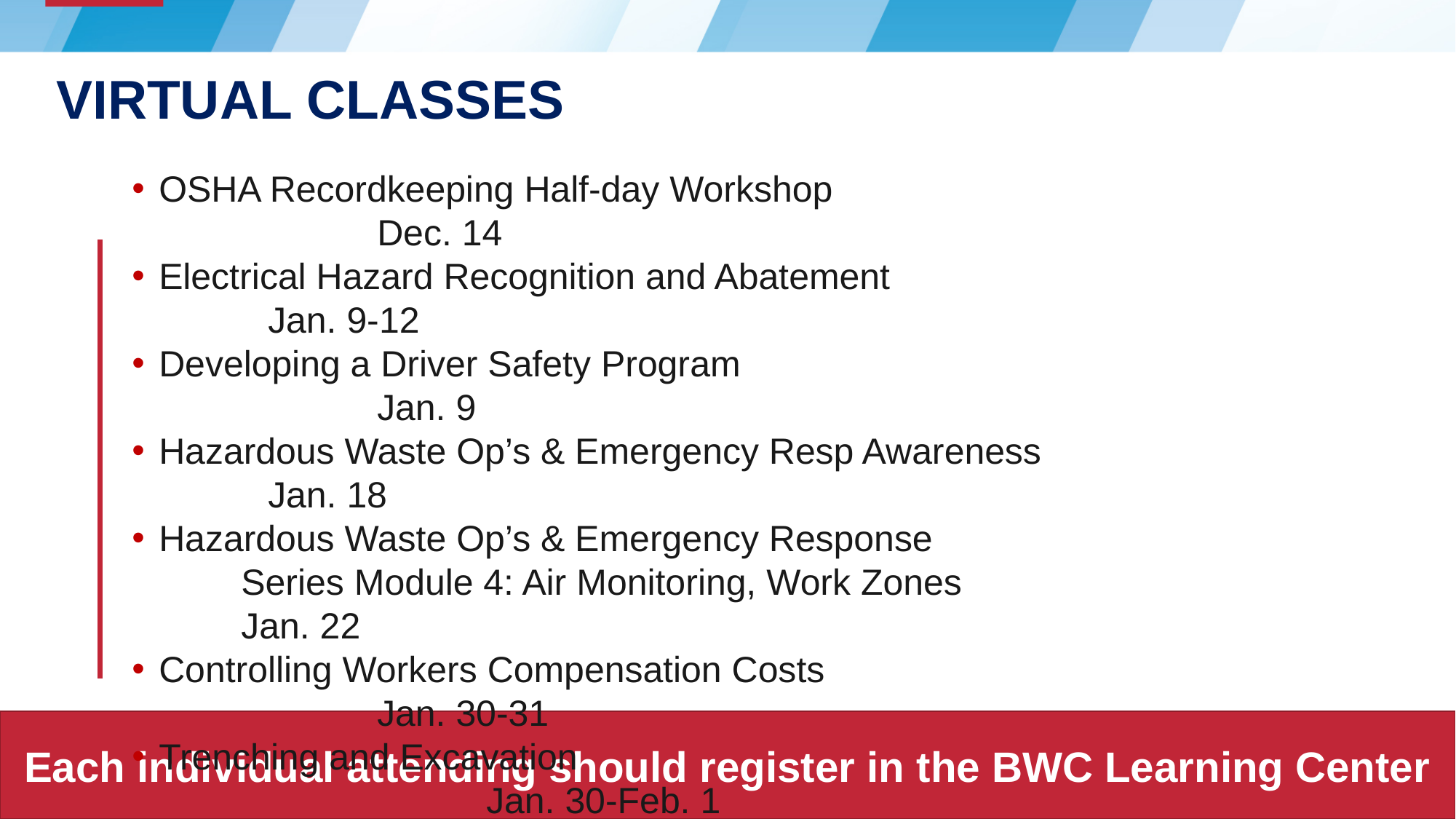

# Virtual Classes
OSHA Recordkeeping Half-day Workshop							Dec. 14
Electrical Hazard Recognition and Abatement						Jan. 9-12
Developing a Driver Safety Program								Jan. 9
Hazardous Waste Op’s & Emergency Resp Awareness				Jan. 18
Hazardous Waste Op’s & Emergency Response
	Series Module 4: Air Monitoring, Work Zones					Jan. 22
Controlling Workers Compensation Costs							Jan. 30-31
Trenching and Excavation											Jan. 30-Feb. 1

Each individual attending should register in the BWC Learning Center